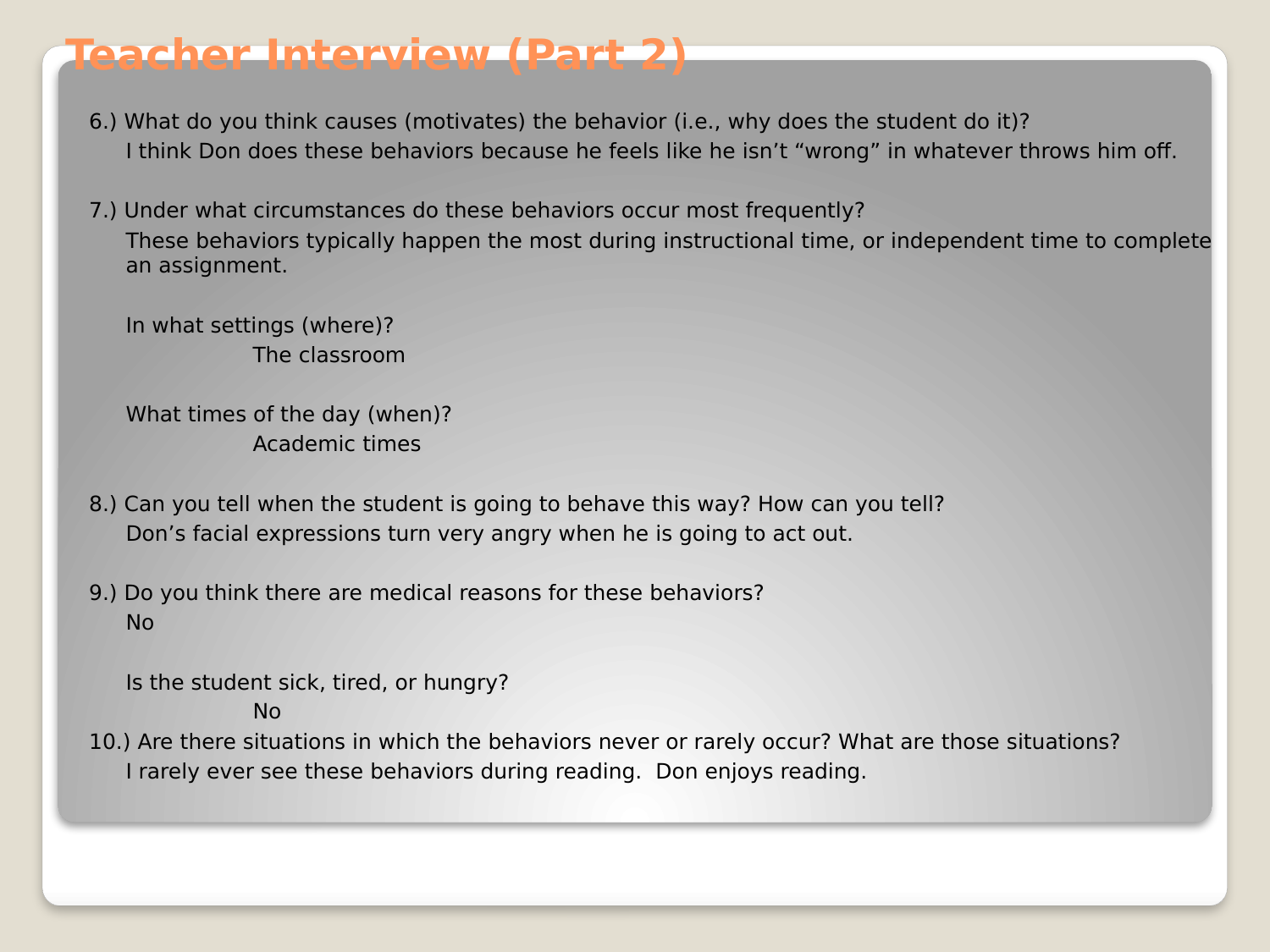

# Teacher Interview (Part 2)
6.) What do you think causes (motivates) the behavior (i.e., why does the student do it)?
	I think Don does these behaviors because he feels like he isn’t “wrong” in whatever throws him off.

7.) Under what circumstances do these behaviors occur most frequently?
	These behaviors typically happen the most during instructional time, or independent time to complete an assignment.

	In what settings (where)?
		The classroom

	What times of the day (when)?
		Academic times

8.) Can you tell when the student is going to behave this way? How can you tell?
 	Don’s facial expressions turn very angry when he is going to act out.

9.) Do you think there are medical reasons for these behaviors?
	No

	Is the student sick, tired, or hungry?
		No
10.) Are there situations in which the behaviors never or rarely occur? What are those situations?
	I rarely ever see these behaviors during reading.  Don enjoys reading.